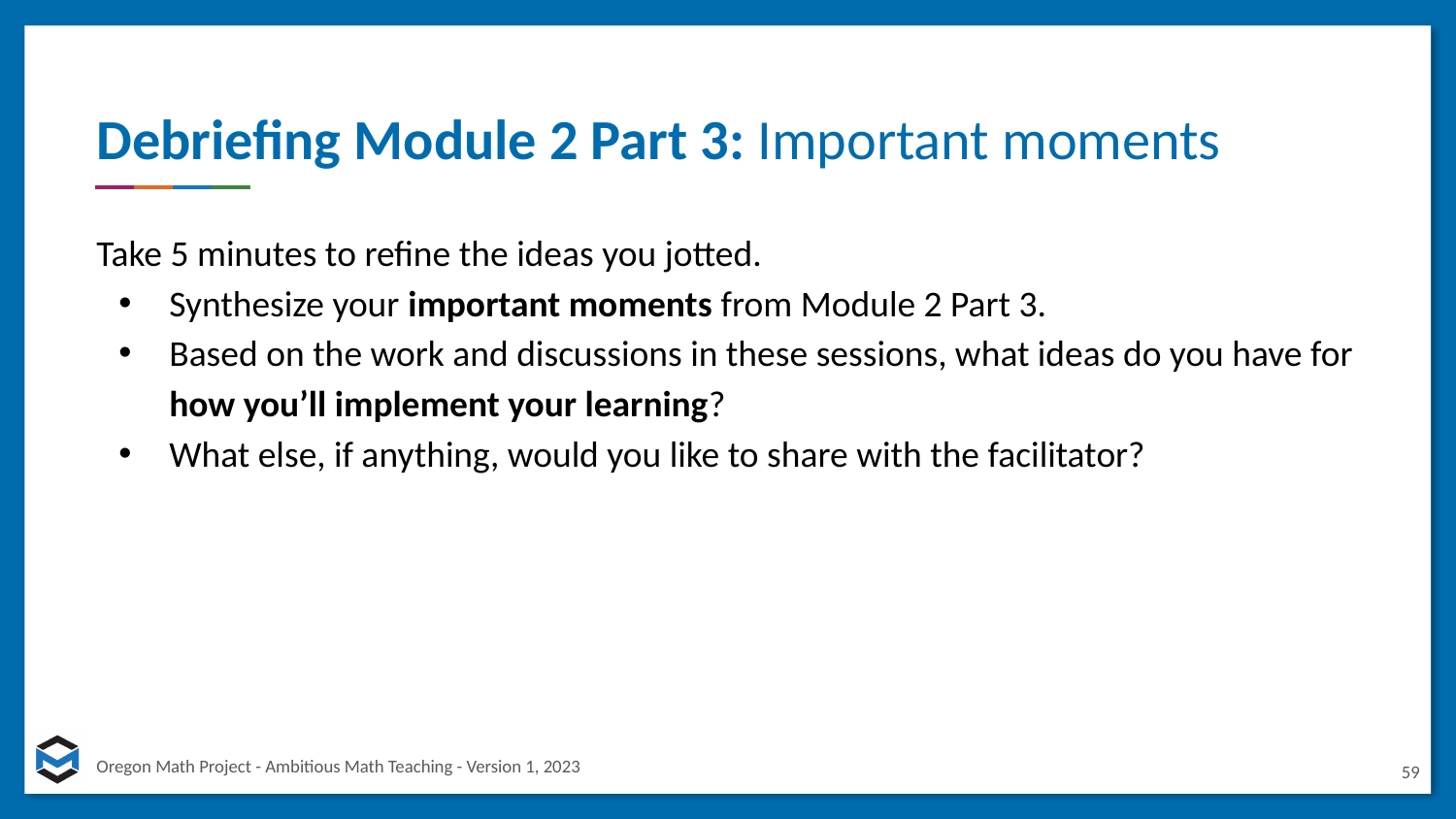

# Debriefing Module 2 Part 3: Important moments
Take 5 minutes to refine the ideas you jotted.
Synthesize your important moments from Module 2 Part 3.
Based on the work and discussions in these sessions, what ideas do you have for how you’ll implement your learning?
What else, if anything, would you like to share with the facilitator?
59